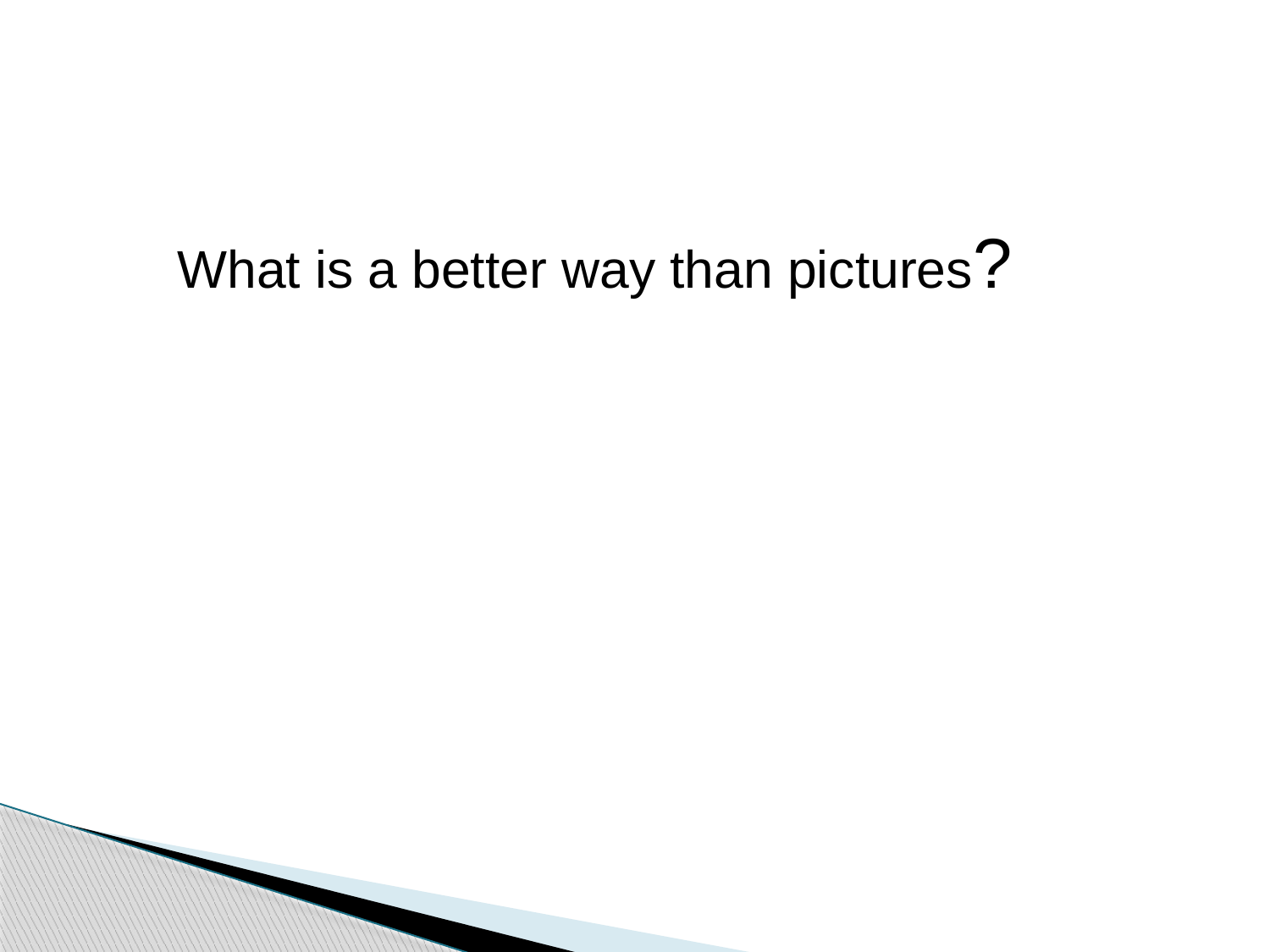

What is a better way than pictures?